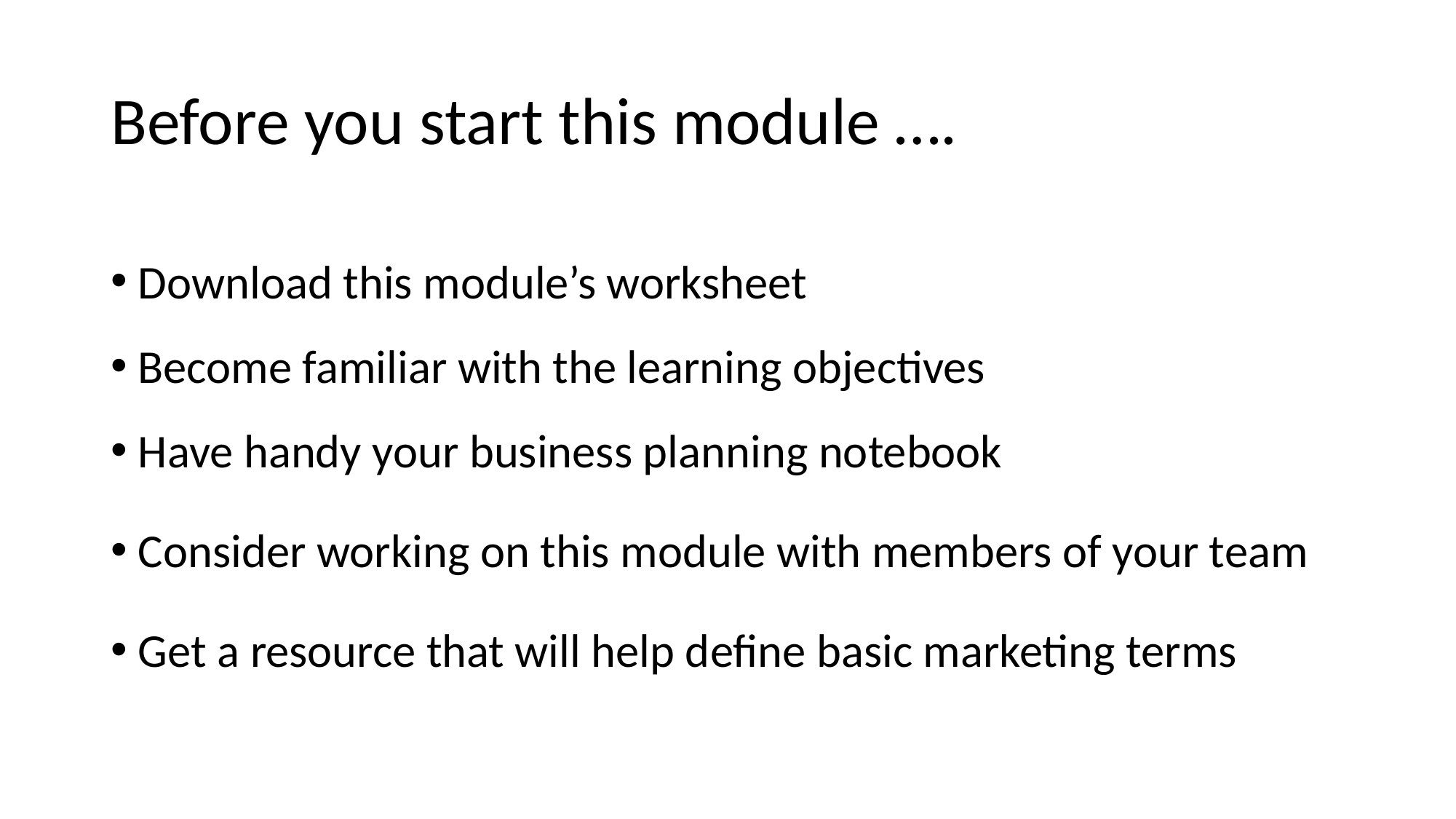

# Before you start this module ….
Download this module’s worksheet
Become familiar with the learning objectives
Have handy your business planning notebook
Consider working on this module with members of your team
Get a resource that will help define basic marketing terms